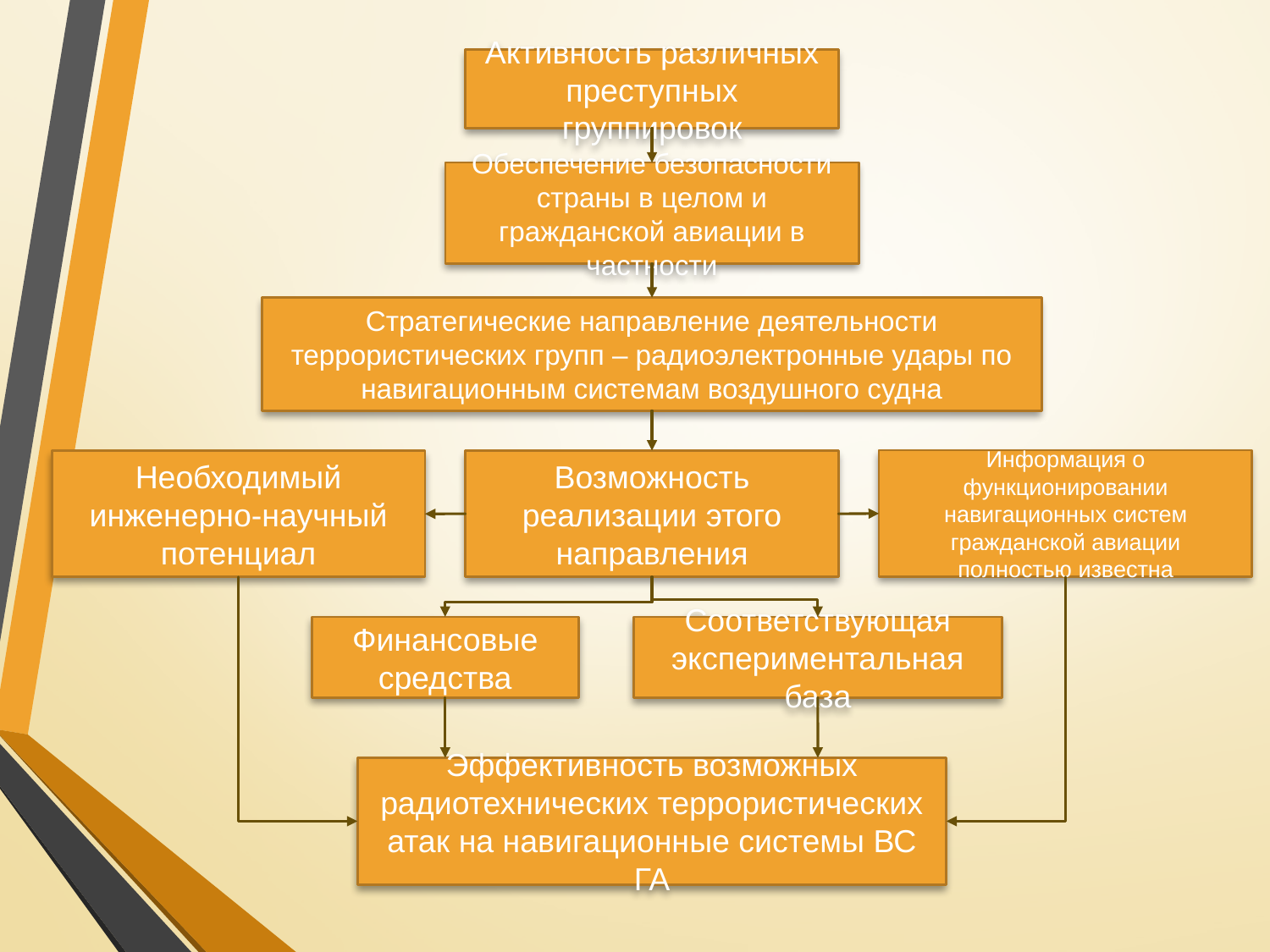

Активность различных преступных группировок
Обеспечение безопасности страны в целом и гражданской авиации в частности
Стратегические направление деятельности террористических групп – радиоэлектронные удары по навигационным системам воздушного судна
Информация о функционировании навигационных систем гражданской авиации полностью известна
Возможность реализации этого направления
Необходимый инженерно-научный потенциал
Финансовые средства
Соответствующая экспериментальная база
Эффективность возможных радиотехнических террористических атак на навигационные системы ВС ГА